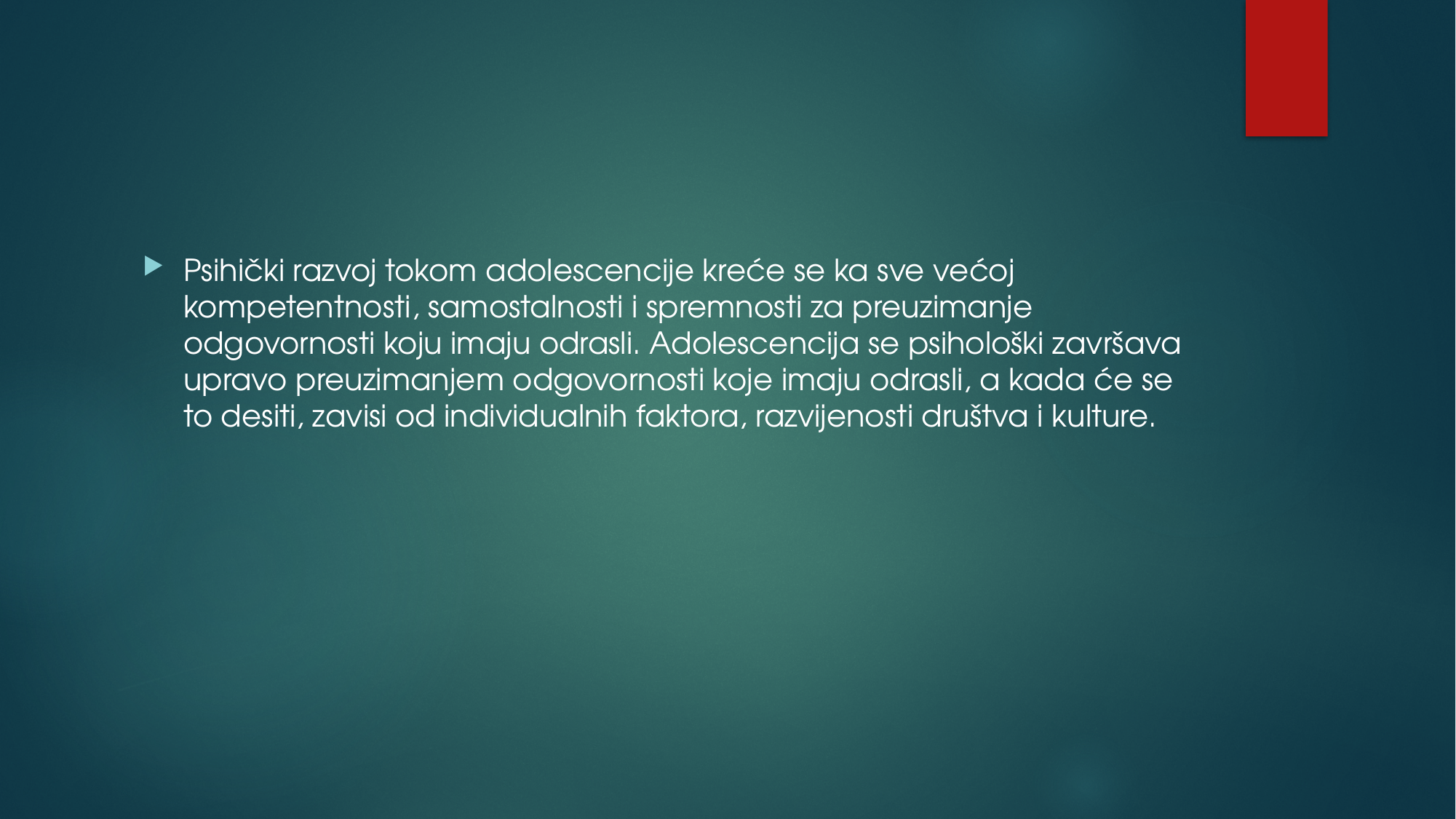

#
Psihički razvoj tokom adolescencije kreće se ka sve većoj kompetentnosti, samostalnosti i spremnosti za preuzimanje odgovornosti koju imaju odrasli. Adolescencija se psihološki završava upravo preuzimanjem odgovornosti koje imaju odrasli, a kada će se to desiti, zavisi od individualnih faktora, razvijenosti društva i kulture.